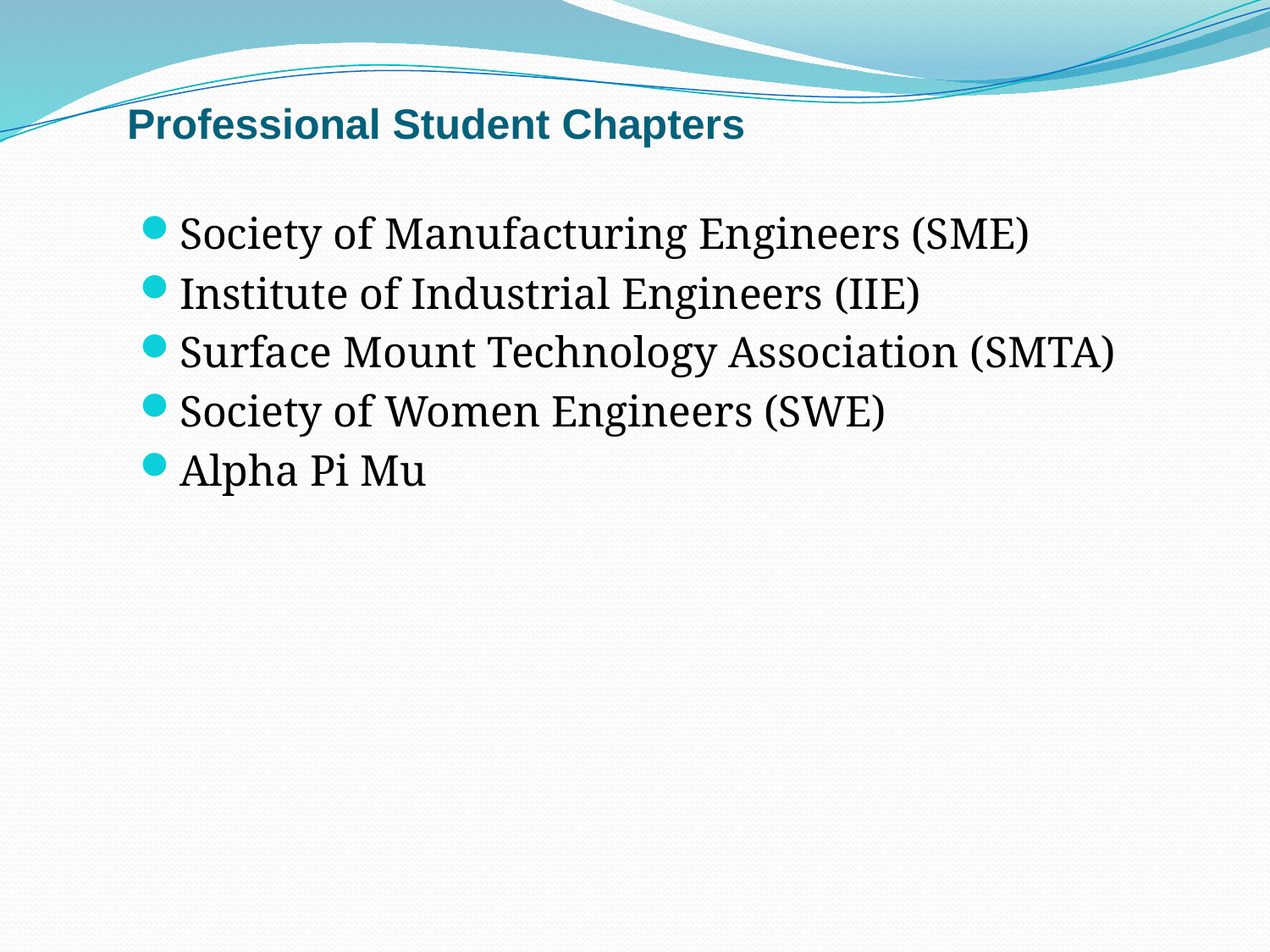

# Professional Student Chapters
Society of Manufacturing Engineers (SME)
Institute of Industrial Engineers (IIE)
Surface Mount Technology Association (SMTA)
Society of Women Engineers (SWE)
Alpha Pi Mu